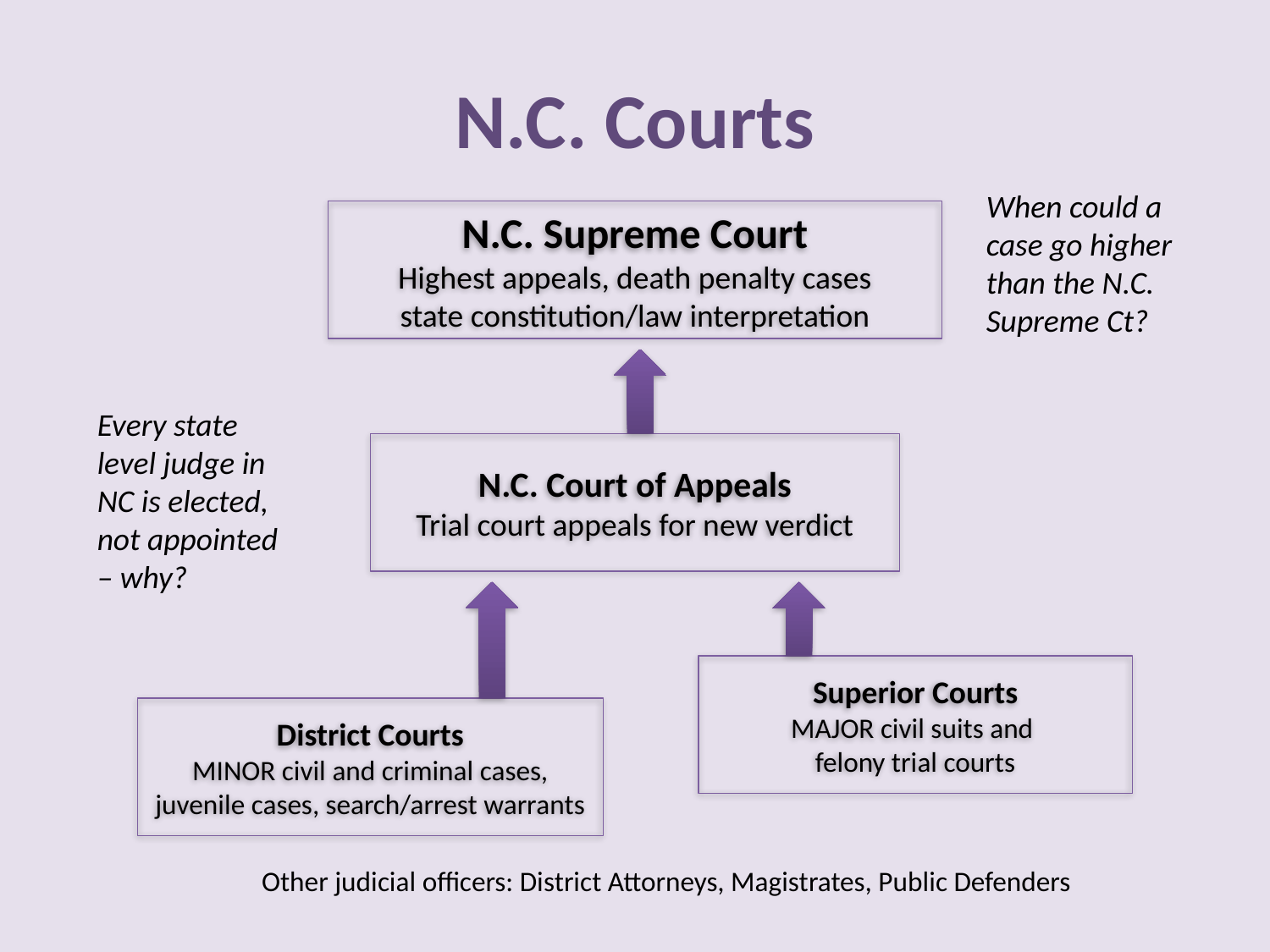

# N.C. Courts
When could a case go higher than the N.C. Supreme Ct?
N.C. Supreme Court
Highest appeals, death penalty cases
state constitution/law interpretation

Every state level judge in NC is elected, not appointed – why?
N.C. Court of Appeals
Trial court appeals for new verdict

Superior Courts
MAJOR civil suits and
felony trial courts
District Courts
MINOR civil and criminal cases, juvenile cases, search/arrest warrants
Other judicial officers: District Attorneys, Magistrates, Public Defenders